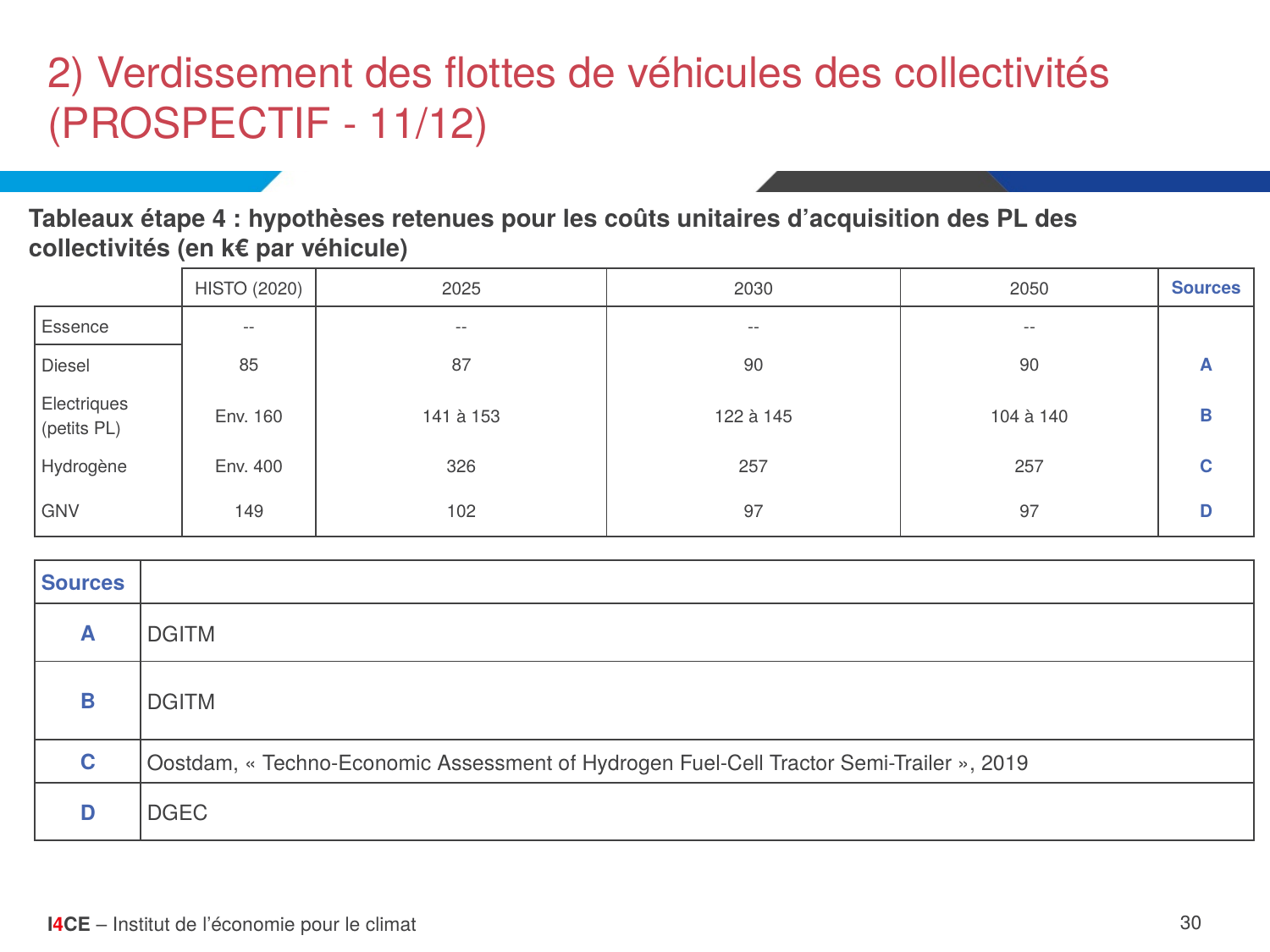

# 2) Verdissement des flottes de véhicules des collectivités (PROSPECTIF - 11/12)
Tableaux étape 4 : hypothèses retenues pour les coûts unitaires d’acquisition des PL des collectivités (en k€ par véhicule)

|  | HISTO (2020) | 2025 | 2030 | 2050 | Sources |
| --- | --- | --- | --- | --- | --- |
| Essence | -- | -- | -- | -- |  |
| Diesel | 85 | 87 | 90 | 90 | A |
| Electriques (petits PL) | Env. 160 | 141 à 153 | 122 à 145 | 104 à 140 | B |
| Hydrogène | Env. 400 | 326 | 257 | 257 | C |
| GNV | 149 | 102 | 97 | 97 | D |
| Sources |  |
| --- | --- |
| A | DGITM |
| B | DGITM |
| C | Oostdam, « Techno-Economic Assessment of Hydrogen Fuel-Cell Tractor Semi-Trailer », 2019 |
| D | DGEC |